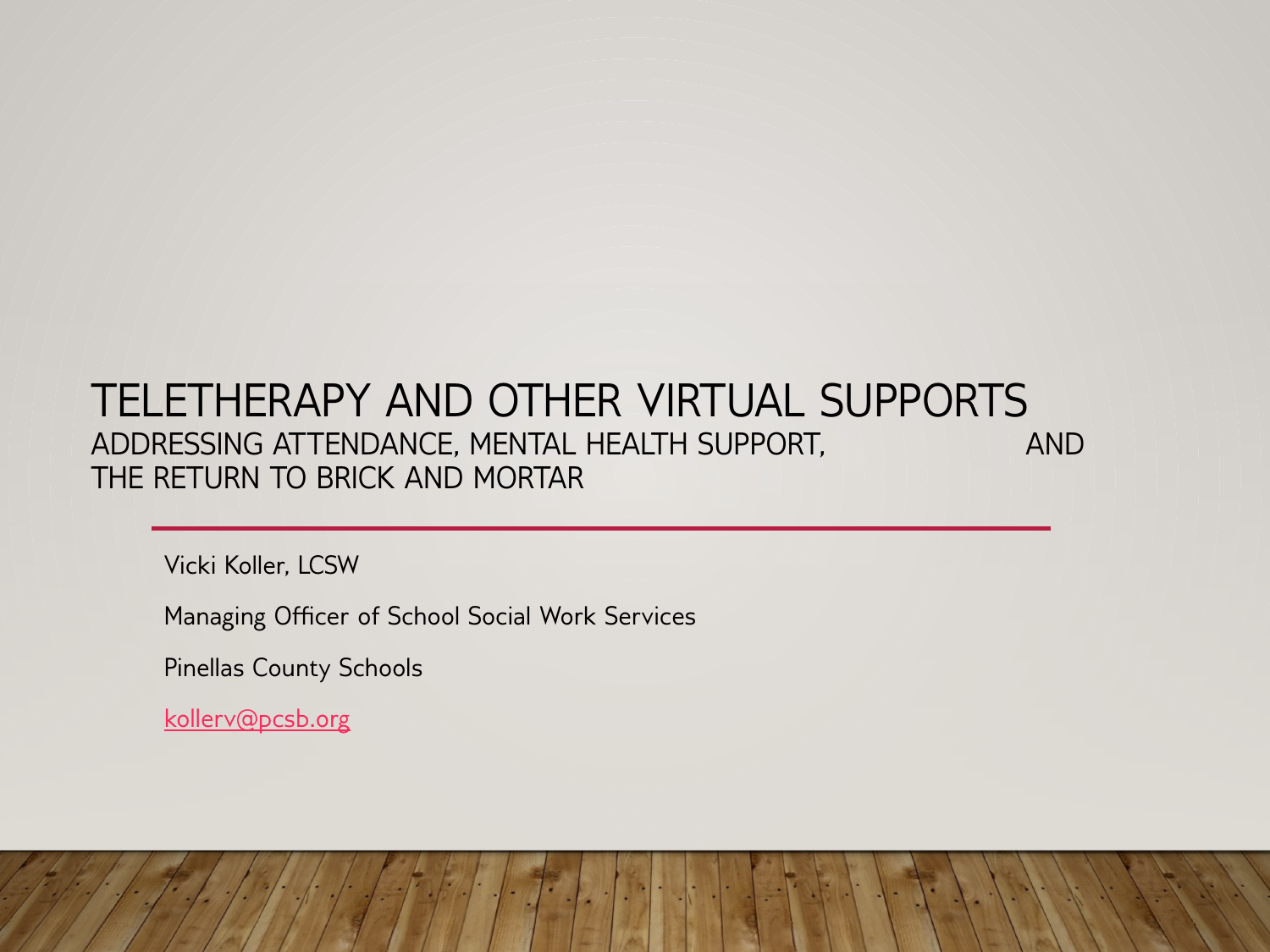

# Teletherapy and other virtual Supports Addressing Attendance, Mental Health Support,                     and the Return to Brick and Mortar
Vicki Koller, LCSW
Managing Officer of School Social Work Services
Pinellas County Schools
kollerv@pcsb.org